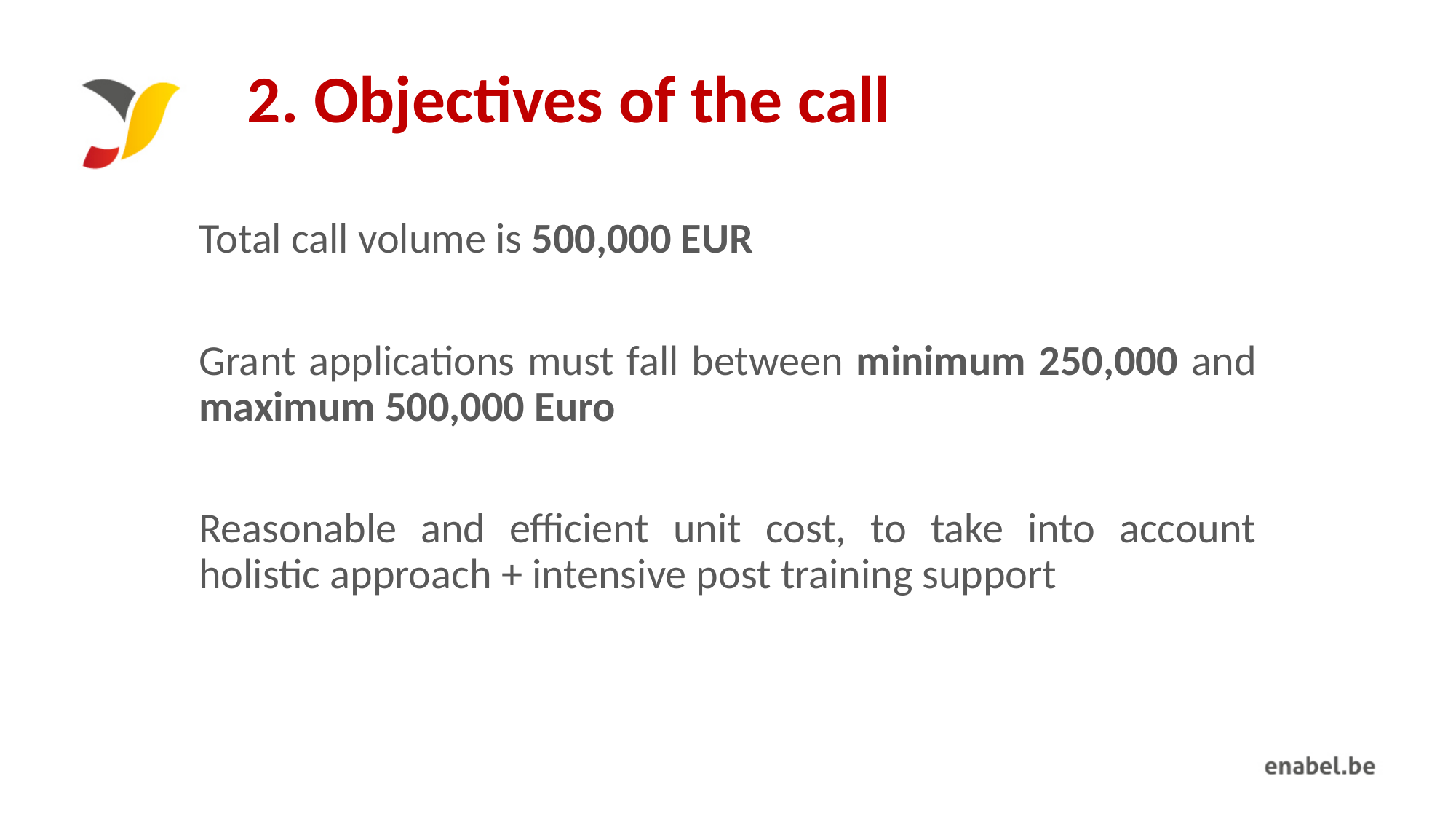

# 2. Objectives of the call
Total call volume is 500,000 EUR

Grant applications must fall between minimum 250,000 and maximum 500,000 Euro

Reasonable and efficient unit cost, to take into account holistic approach + intensive post training support